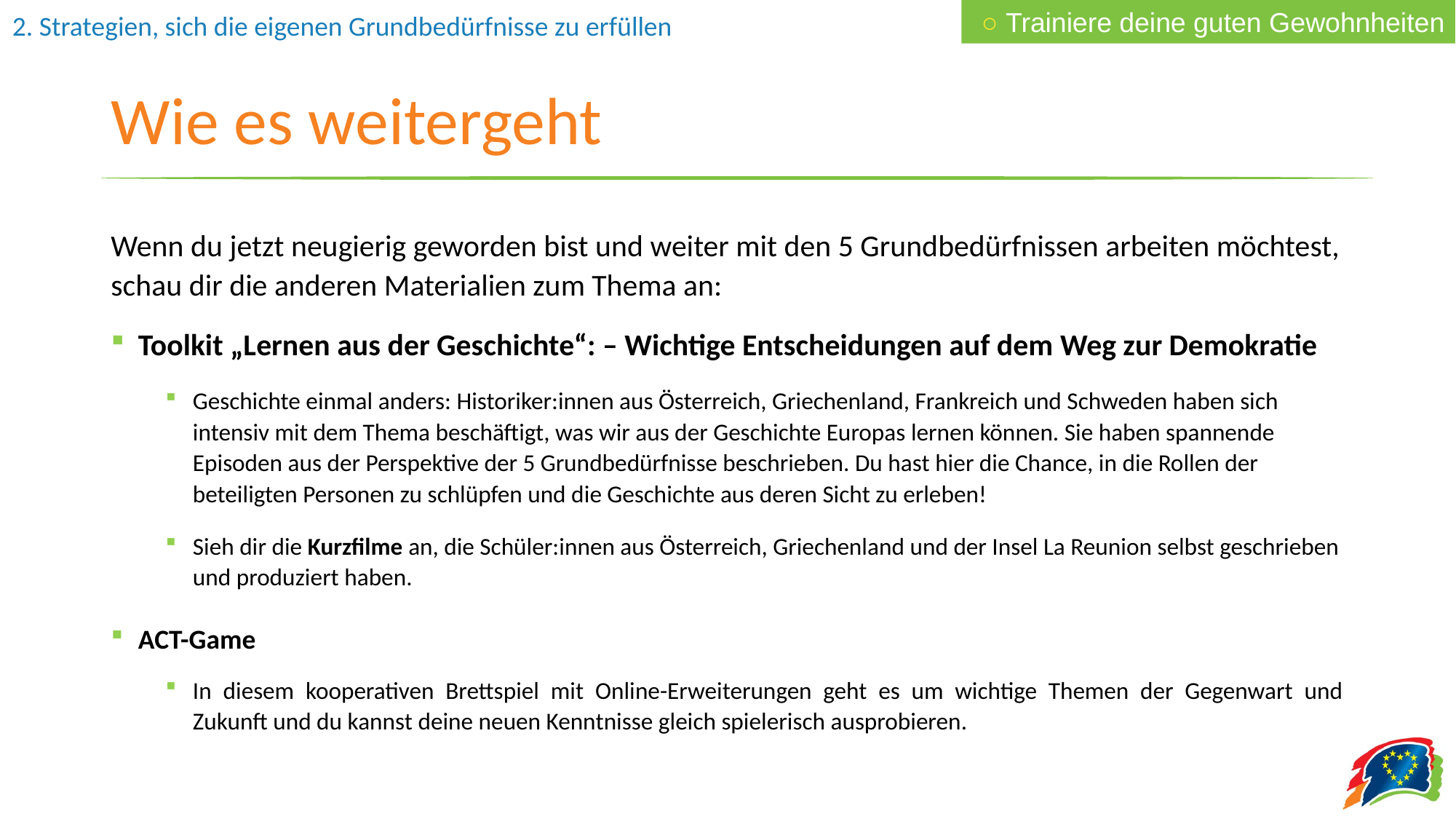

○ Trainiere deine guten Gewohnheiten
# Wie es weitergeht
Wenn du jetzt neugierig geworden bist und weiter mit den 5 Grundbedürfnissen arbeiten möchtest, schau dir die anderen Materialien zum Thema an:
Toolkit „Lernen aus der Geschichte“: – Wichtige Entscheidungen auf dem Weg zur Demokratie
Geschichte einmal anders: Historiker:innen aus Österreich, Griechenland, Frankreich und Schweden haben sich intensiv mit dem Thema beschäftigt, was wir aus der Geschichte Europas lernen können. Sie haben spannende Episoden aus der Perspektive der 5 Grundbedürfnisse beschrieben. Du hast hier die Chance, in die Rollen der beteiligten Personen zu schlüpfen und die Geschichte aus deren Sicht zu erleben!
Sieh dir die Kurzfilme an, die Schüler:innen aus Österreich, Griechenland und der Insel La Reunion selbst geschrieben und produziert haben.
ACT-Game
In diesem kooperativen Brettspiel mit Online-Erweiterungen geht es um wichtige Themen der Gegenwart und Zukunft und du kannst deine neuen Kenntnisse gleich spielerisch ausprobieren.